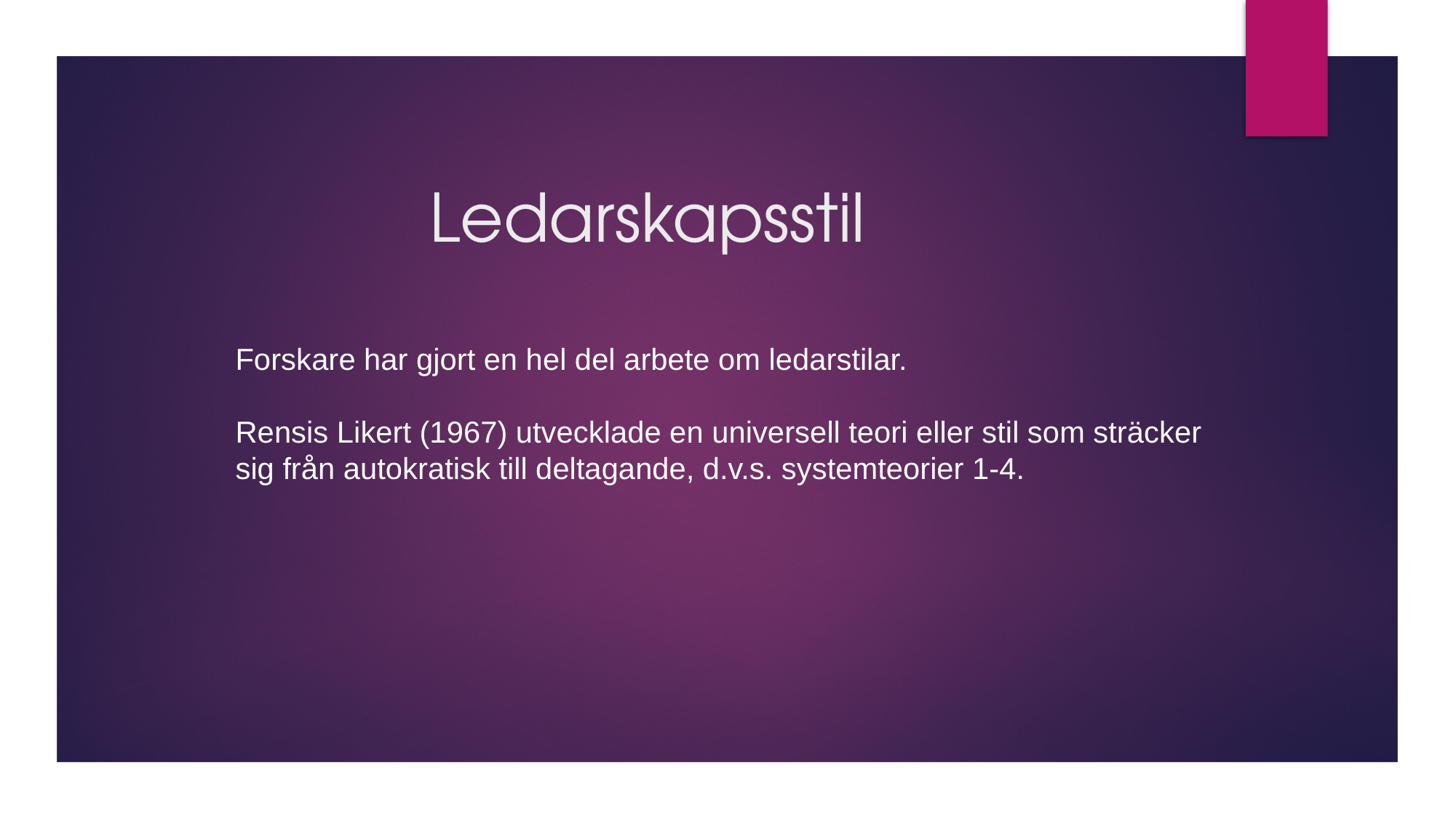

# Ledarskapsstil
Forskare har gjort en hel del arbete om ledarstilar.

Rensis Likert (1967) utvecklade en universell teori eller stil som sträcker sig från autokratisk till deltagande, d.v.s. systemteorier 1-4.